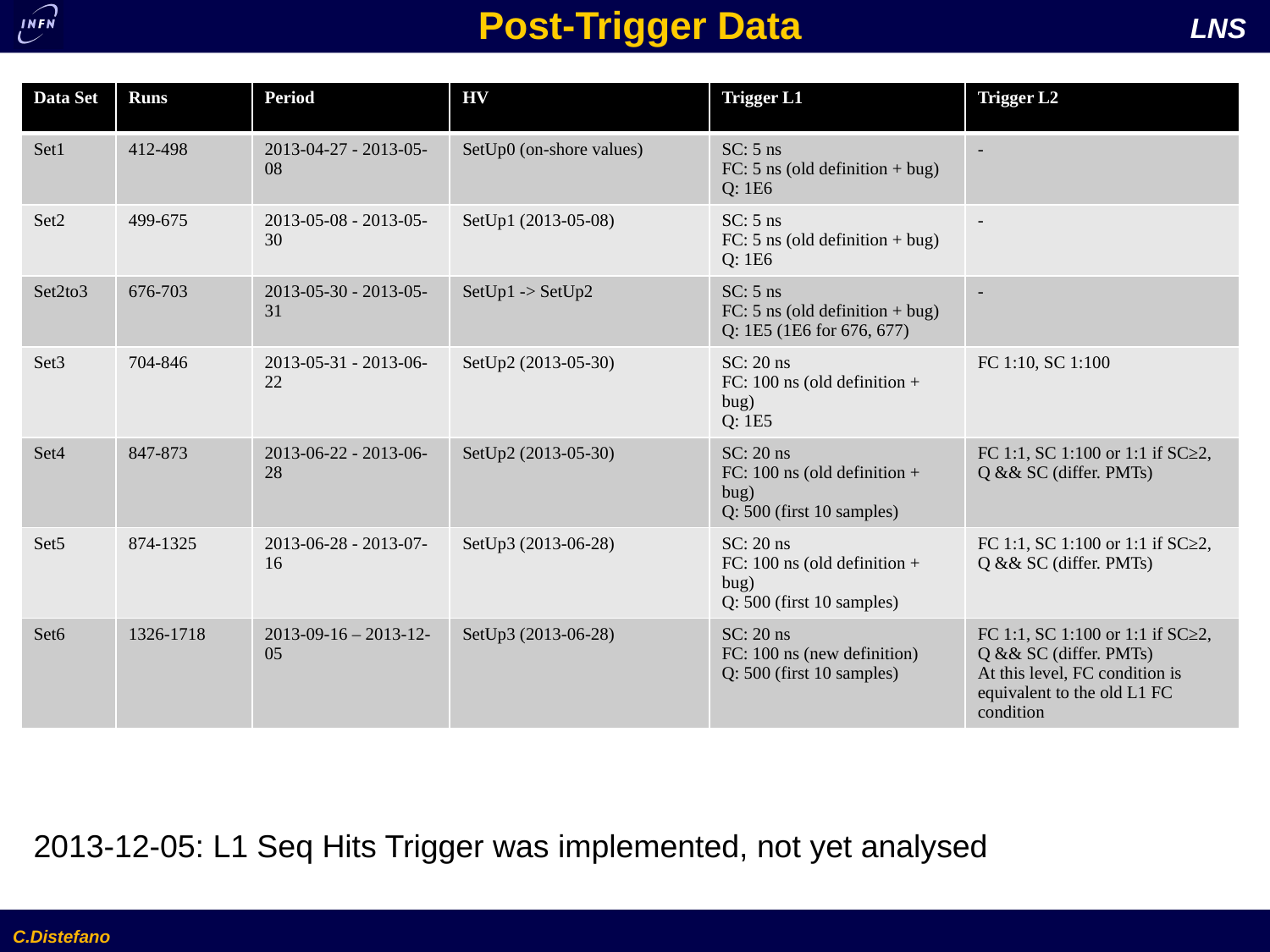

# Post-Trigger Data
| Data Set | Runs | Period | HV | Trigger L1 | Trigger L2 |
| --- | --- | --- | --- | --- | --- |
| Set1 | 412-498 | 2013-04-27 - 2013-05-08 | SetUp0 (on-shore values) | SC: 5 ns FC: 5 ns (old definition + bug) Q: 1E6 | - |
| Set2 | 499-675 | 2013-05-08 - 2013-05-30 | SetUp1 (2013-05-08) | SC: 5 ns FC: 5 ns (old definition + bug) Q: 1E6 | - |
| Set2to3 | 676-703 | 2013-05-30 - 2013-05-31 | SetUp1 -> SetUp2 | SC: 5 ns FC: 5 ns (old definition + bug) Q: 1E5 (1E6 for 676, 677) | - |
| Set3 | 704-846 | 2013-05-31 - 2013-06-22 | SetUp2 (2013-05-30) | SC: 20 ns FC: 100 ns (old definition + bug) Q: 1E5 | FC 1:10, SC 1:100 |
| Set4 | 847-873 | 2013-06-22 - 2013-06-28 | SetUp2 (2013-05-30) | SC: 20 ns FC: 100 ns (old definition + bug) Q: 500 (first 10 samples) | FC 1:1, SC 1:100 or 1:1 if SC≥2, Q && SC (differ. PMTs) |
| Set5 | 874-1325 | 2013-06-28 - 2013-07-16 | SetUp3 (2013-06-28) | SC: 20 ns FC: 100 ns (old definition + bug) Q: 500 (first 10 samples) | FC 1:1, SC 1:100 or 1:1 if SC≥2, Q && SC (differ. PMTs) |
| Set6 | 1326-1718 | 2013-09-16 – 2013-12-05 | SetUp3 (2013-06-28) | SC: 20 ns FC: 100 ns (new definition) Q: 500 (first 10 samples) | FC 1:1, SC 1:100 or 1:1 if SC≥2, Q && SC (differ. PMTs) At this level, FC condition is equivalent to the old L1 FC condition |
2013-12-05: L1 Seq Hits Trigger was implemented, not yet analysed